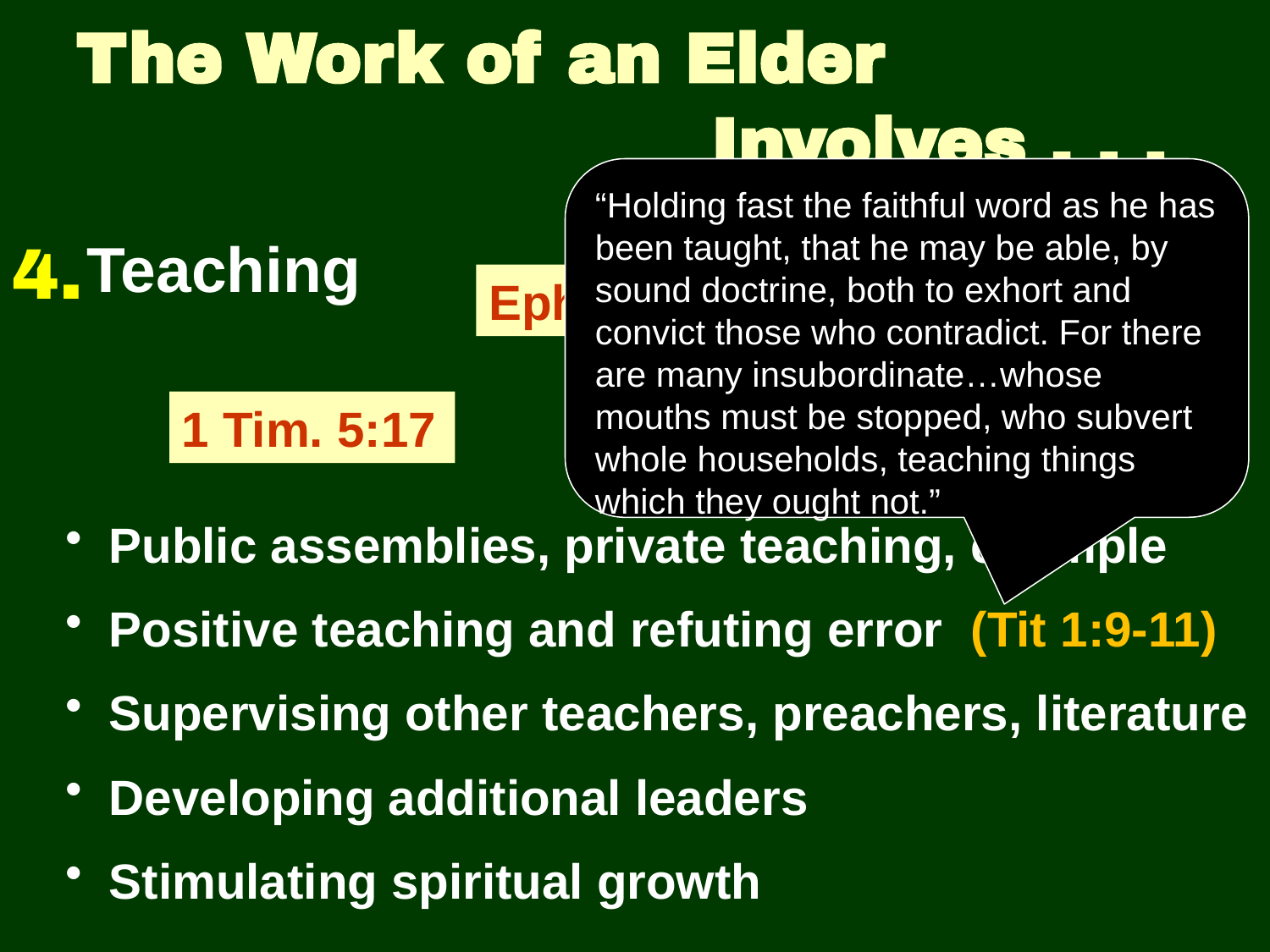

# The Work of an Elder Involves . . .
“Holding fast the faithful word as he has been taught, that he may be able, by sound doctrine, both to exhort and convict those who contradict. For there are many insubordinate…whose mouths must be stopped, who subvert whole households, teaching things which they ought not.”
4.
Teaching
Eph. 4:11
1 Tim. 3:2
1 Tim. 5:17
Heb. 13:7
 Public assemblies, private teaching, example
 Positive teaching and refuting error  (Tit 1:9-11)
 Supervising other teachers, preachers, literature
 Developing additional leaders
 Stimulating spiritual growth